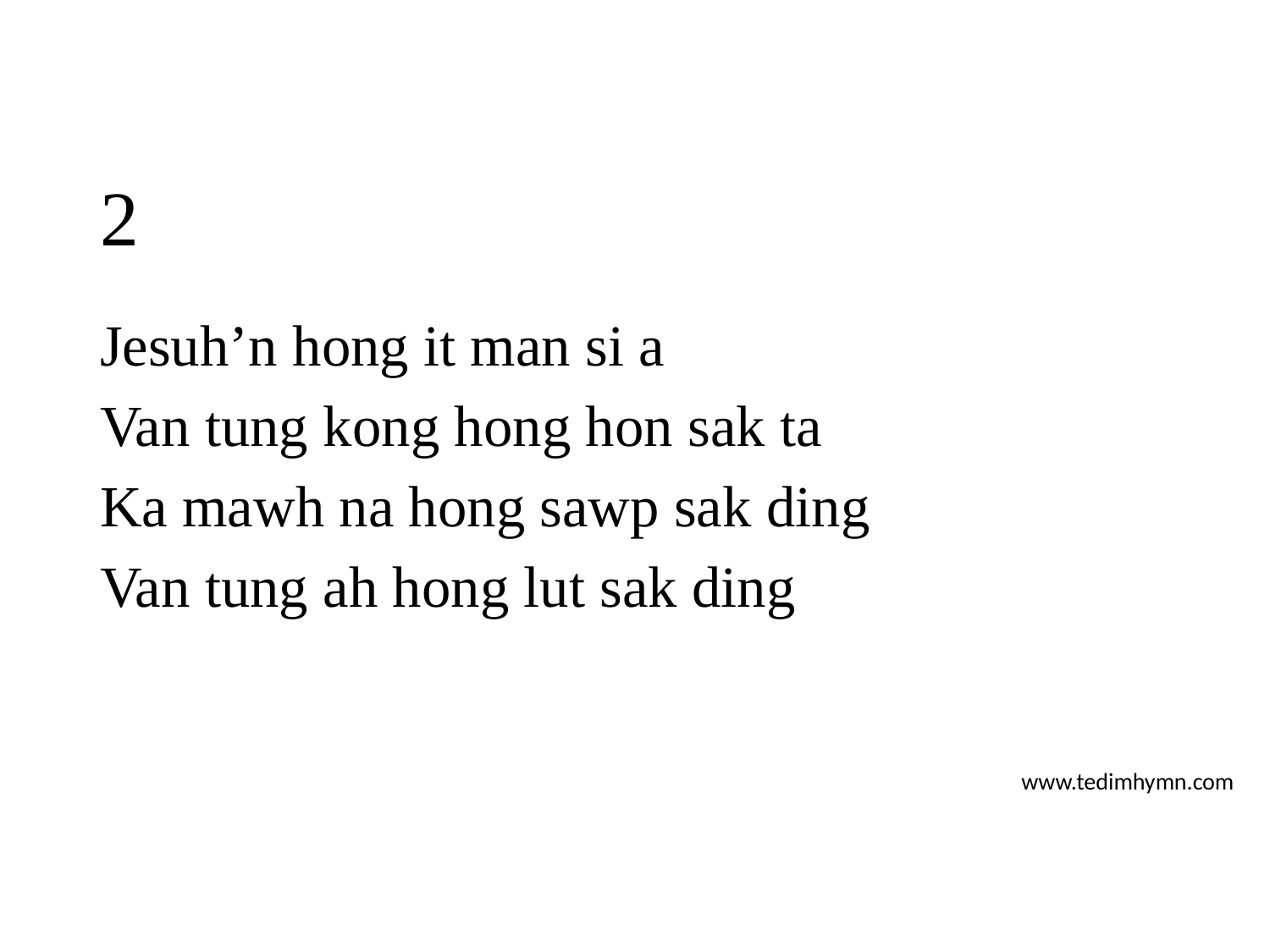

# 2
Jesuh’n hong it man si a
Van tung kong hong hon sak ta
Ka mawh na hong sawp sak ding
Van tung ah hong lut sak ding

www.tedimhymn.com